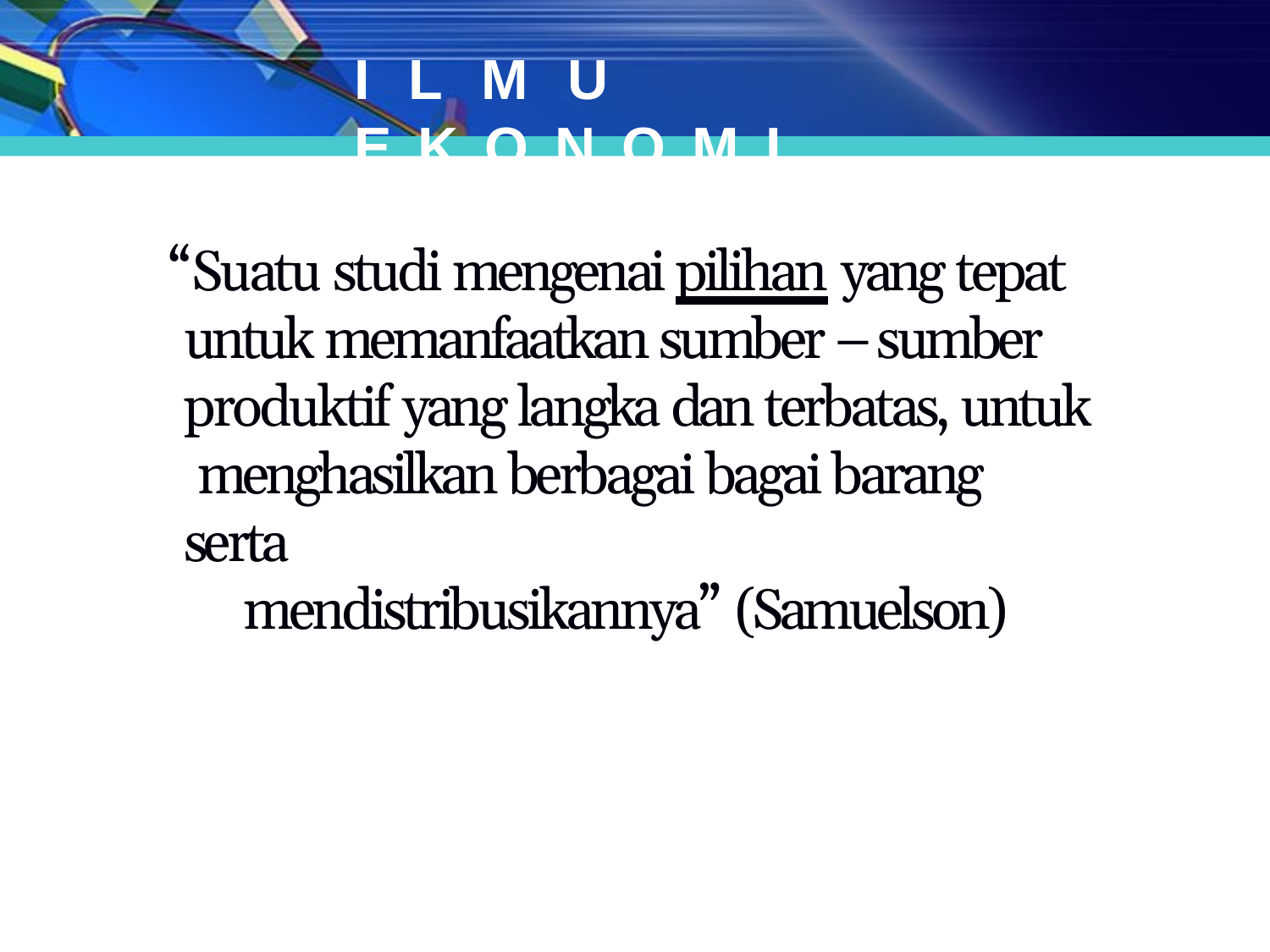

# ILMU	EKONOMI...
“Suatu studi mengenai pilihan yang tepat  untuk memanfaatkan sumber – sumber  produktif yang langka dan terbatas, untuk  menghasilkan berbagai bagai barang serta
mendistribusikannya” (Samuelson)